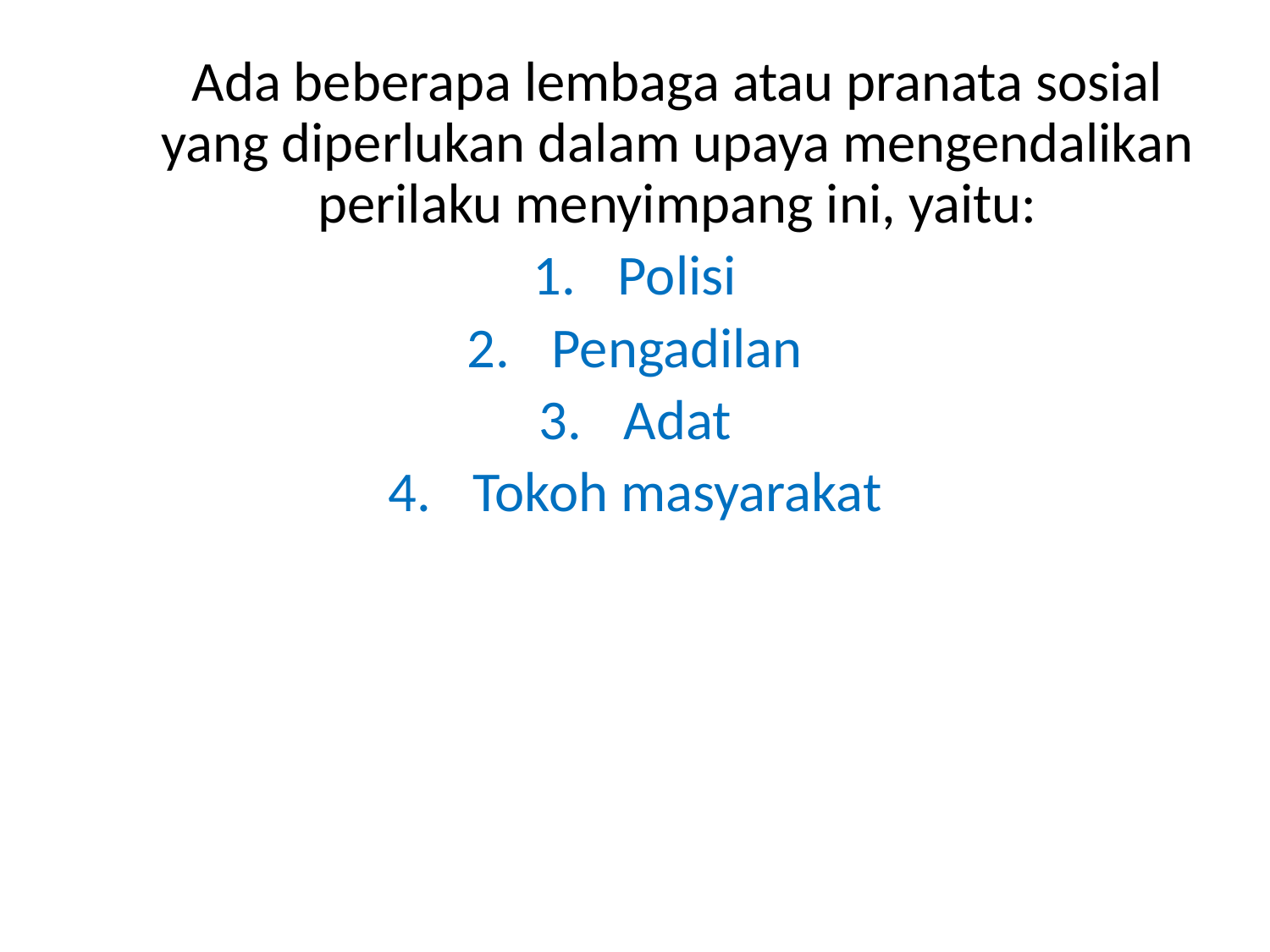

Ada beberapa lembaga atau pranata sosial yang diperlukan dalam upaya mengendalikan perilaku menyimpang ini, yaitu:
Polisi
Pengadilan
Adat
Tokoh masyarakat